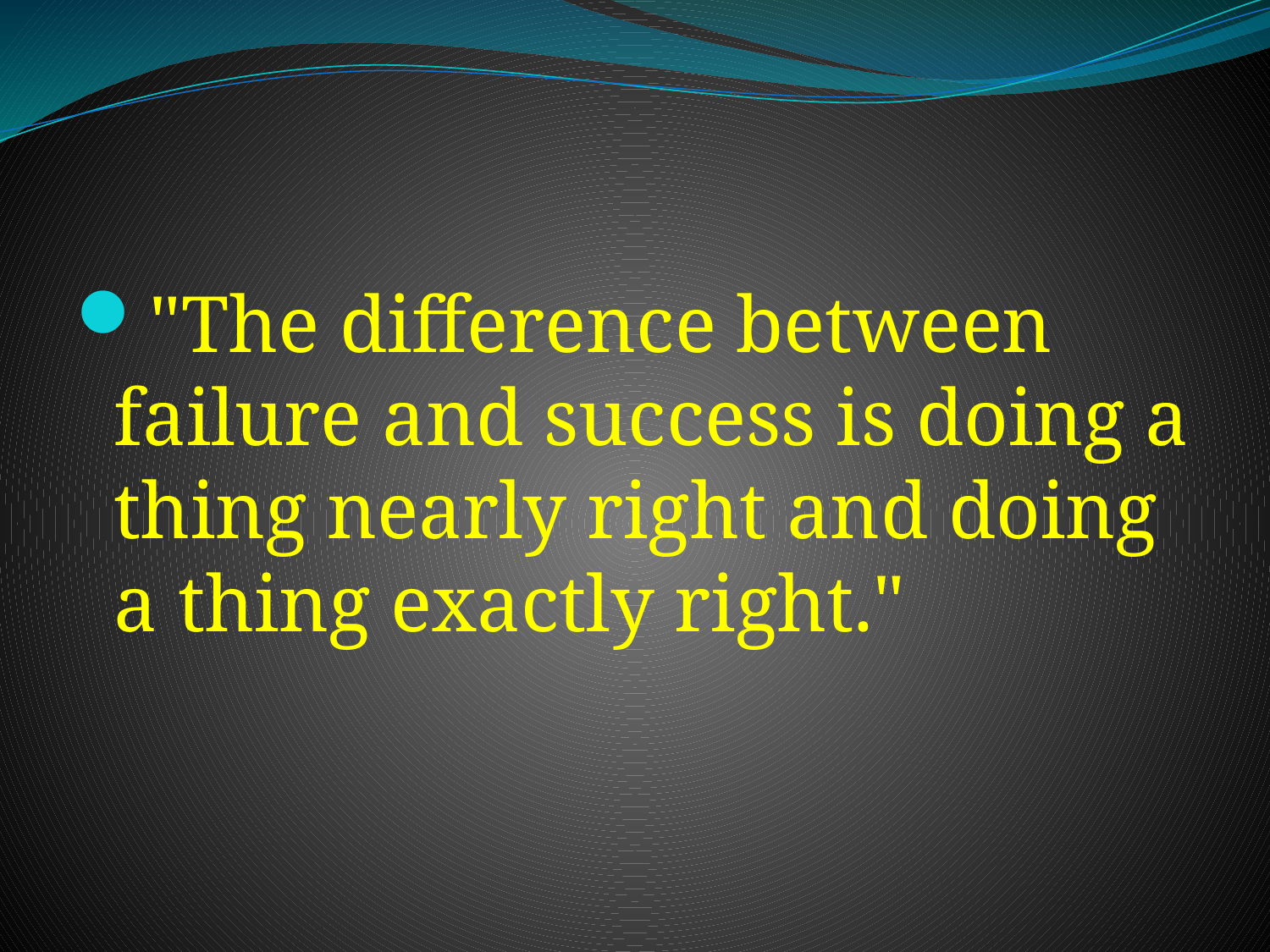

"The difference between failure and success is doing a thing nearly right and doing a thing exactly right."